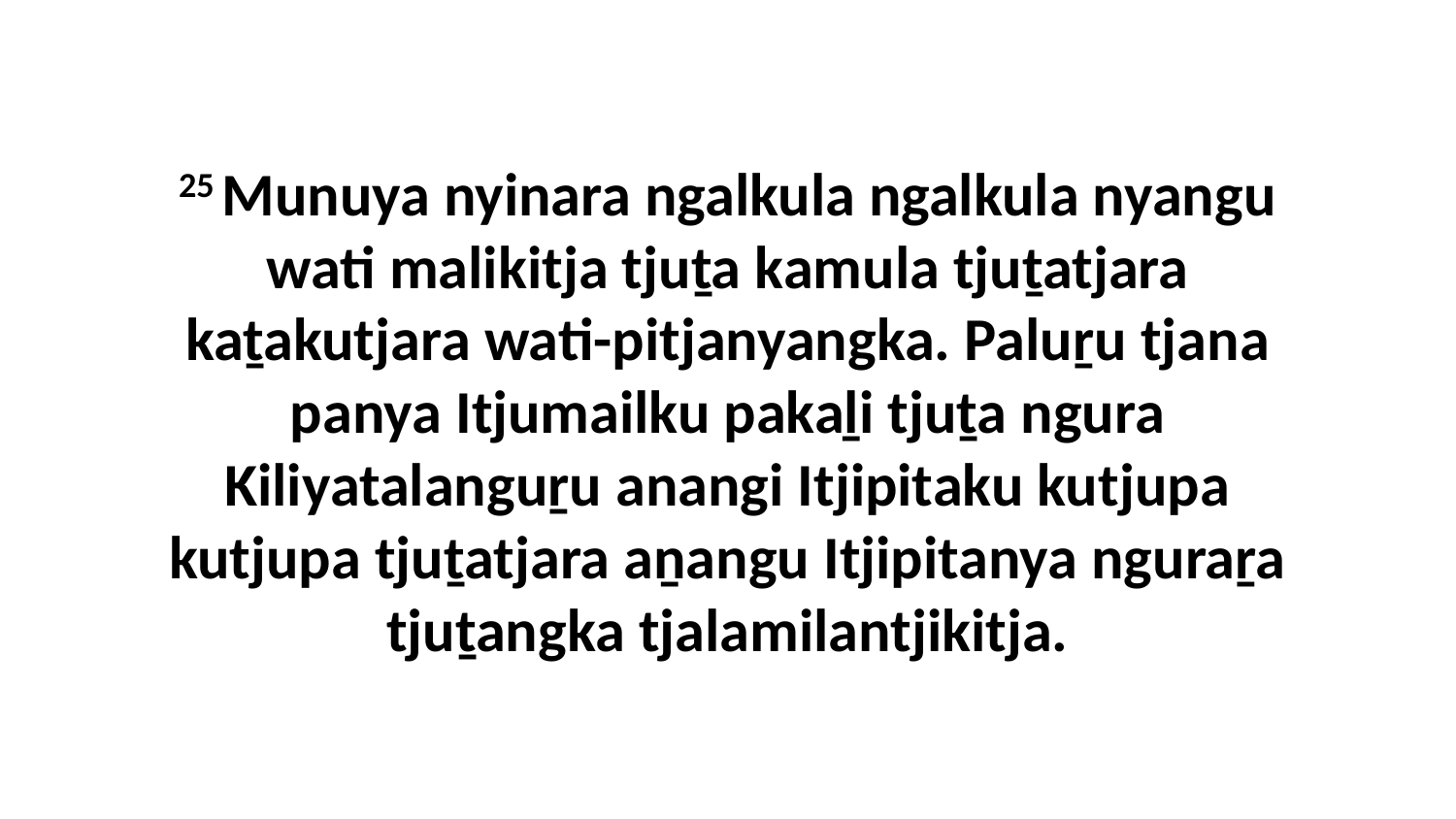

25 Munuya nyinara ngalkula ngalkula nyangu wati malikitja tjuṯa kamula tjuṯatjara kaṯakutjara wati-pitjanyangka. Paluṟu tjana panya Itjumailku pakaḻi tjuṯa ngura Kiliyatalanguṟu anangi Itjipitaku kutjupa kutjupa tjuṯatjara aṉangu Itjipitanya nguraṟa tjuṯangka tjalamilantjikitja.